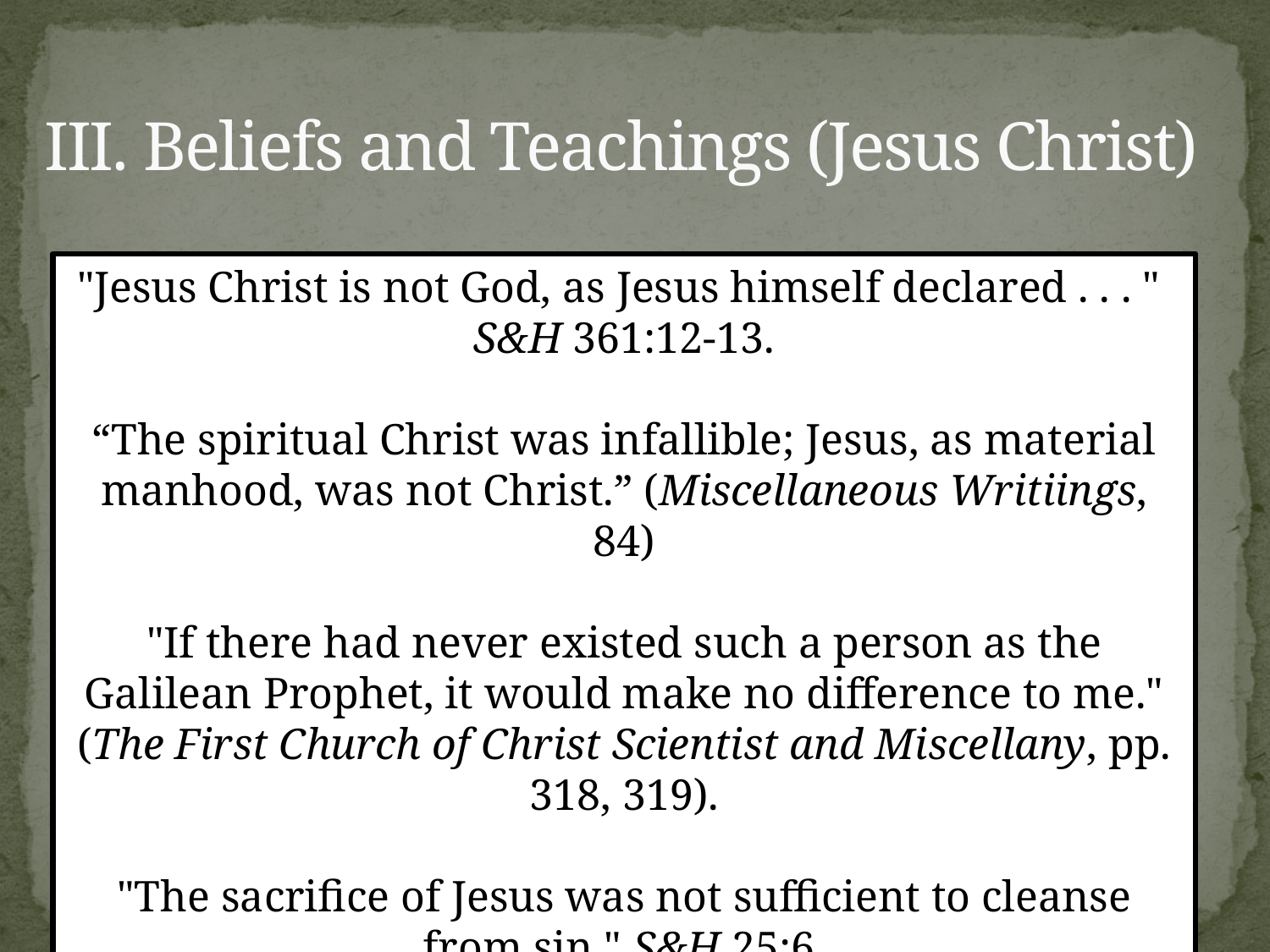

# III. Beliefs and Teachings (Jesus Christ)

"Jesus Christ is not God, as Jesus himself declared . . . "
S&H 361:12-13.

“The spiritual Christ was infallible; Jesus, as material manhood, was not Christ.” (Miscellaneous Writiings, 84)

"If there had never existed such a person as the Galilean Prophet, it would make no difference to me." (The First Church of Christ Scientist and Miscellany, pp. 318, 319).

"The sacrifice of Jesus was not sufficient to cleanse from sin," S&H 25:6.